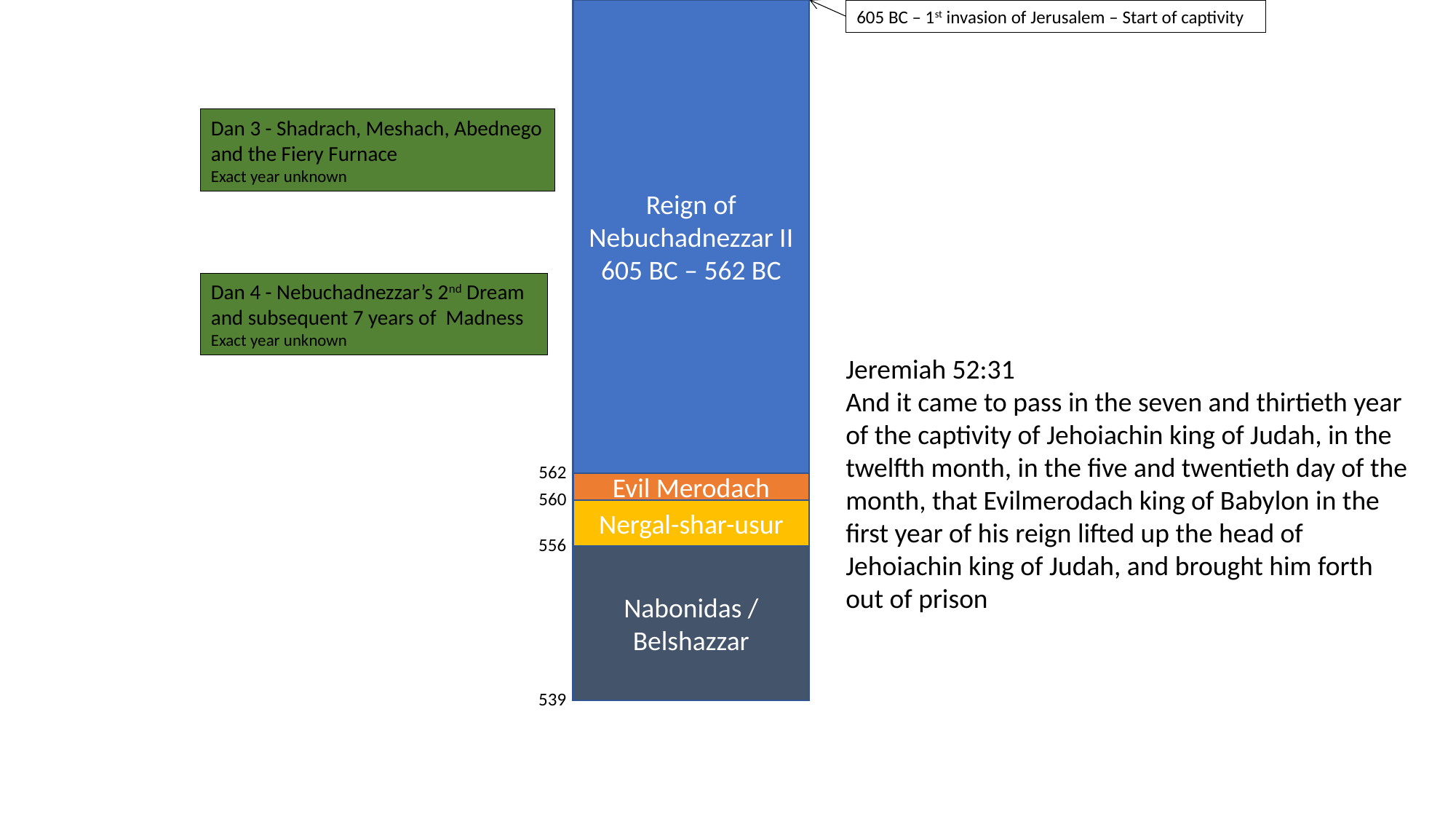

Reign of Nebuchadnezzar II
605 BC – 562 BC
605 BC – 1st invasion of Jerusalem – Start of captivity
Dan 3 - Shadrach, Meshach, Abednego and the Fiery Furnace
Exact year unknown
Dan 4 - Nebuchadnezzar’s 2nd Dream and subsequent 7 years of  Madness
Exact year unknown
Jeremiah 52:31
And it came to pass in the seven and thirtieth year of the captivity of Jehoiachin king of Judah, in the twelfth month, in the five and twentieth day of the month, that Evilmerodach king of Babylon in the first year of his reign lifted up the head of Jehoiachin king of Judah, and brought him forth out of prison

562
Evil Merodach
560
Nergal-shar-usur
556
Nabonidas / Belshazzar
539